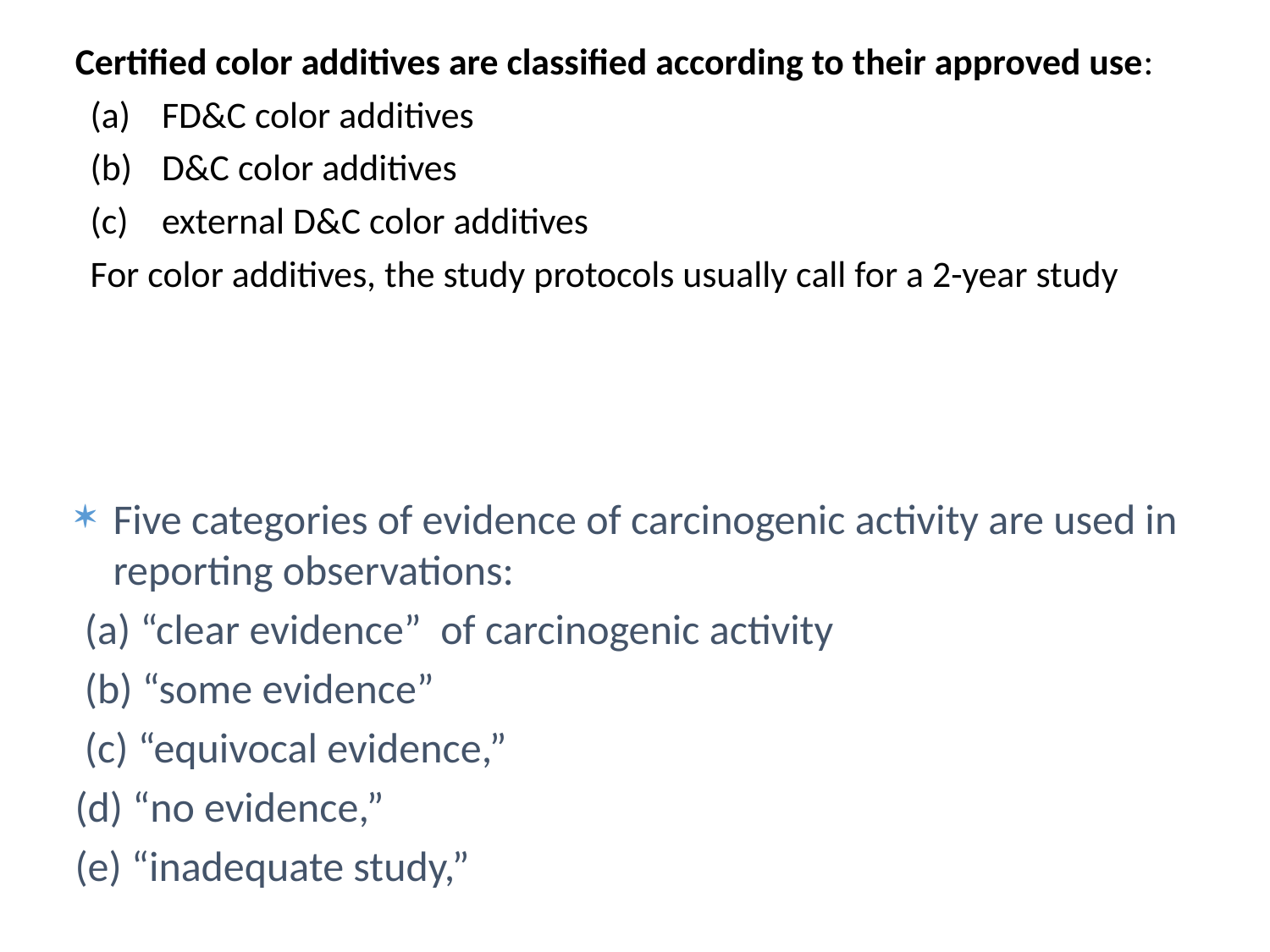

Certified color additives are classified according to their approved use:
FD&C color additives
D&C color additives
external D&C color additives
For color additives, the study protocols usually call for a 2-year study
Five categories of evidence of carcinogenic activity are used in reporting observations:
 (a) “clear evidence”  of carcinogenic activity
 (b) “some evidence”
 (c) “equivocal evidence,”
(d) “no evidence,”
(e) “inadequate study,”